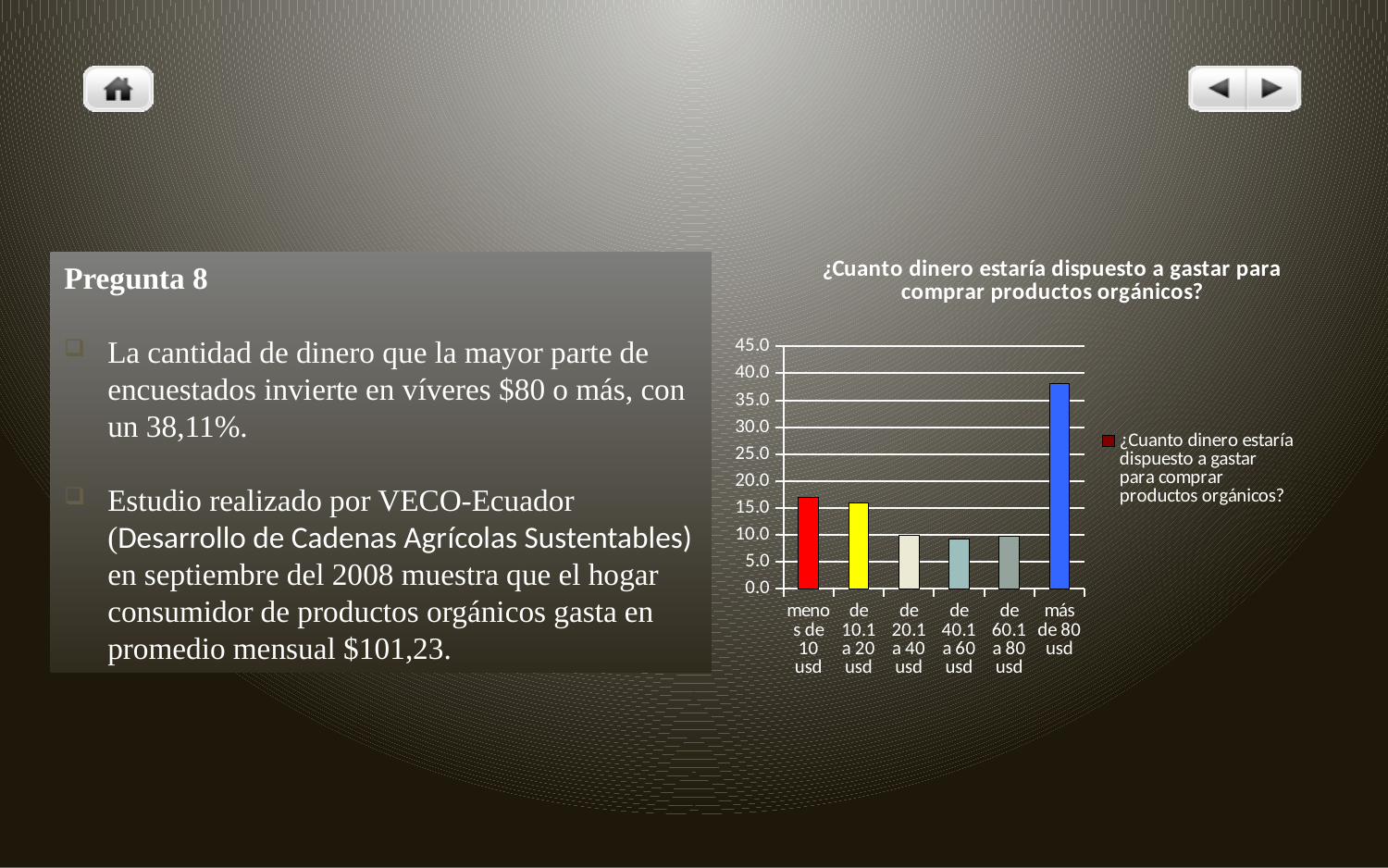

Pregunta 8

La cantidad de dinero que la mayor parte de encuestados invierte en víveres $80 o más, con un 38,11%.

Estudio realizado por VECO-Ecuador (Desarrollo de Cadenas Agrícolas Sustentables) en septiembre del 2008 muestra que el hogar consumidor de productos orgánicos gasta en promedio mensual $101,23.

### Chart: ¿Cuanto dinero estaría dispuesto a gastar para comprar productos orgánicos?

| Category | ¿Cuanto dinero estaría dispuesto a gastar para comprar productos orgánicos? |
|---|---|
| menos de 10 usd | 17.02702702702703 |
| de 10.1 a 20 usd | 15.94594594594595 |
| de 20.1 a 40 usd | 10.0 |
| de 40.1 a 60 usd | 9.189189189189195 |
| de 60.1 a 80 usd | 9.729729729729728 |
| más de 80 usd | 38.10810810810811 |